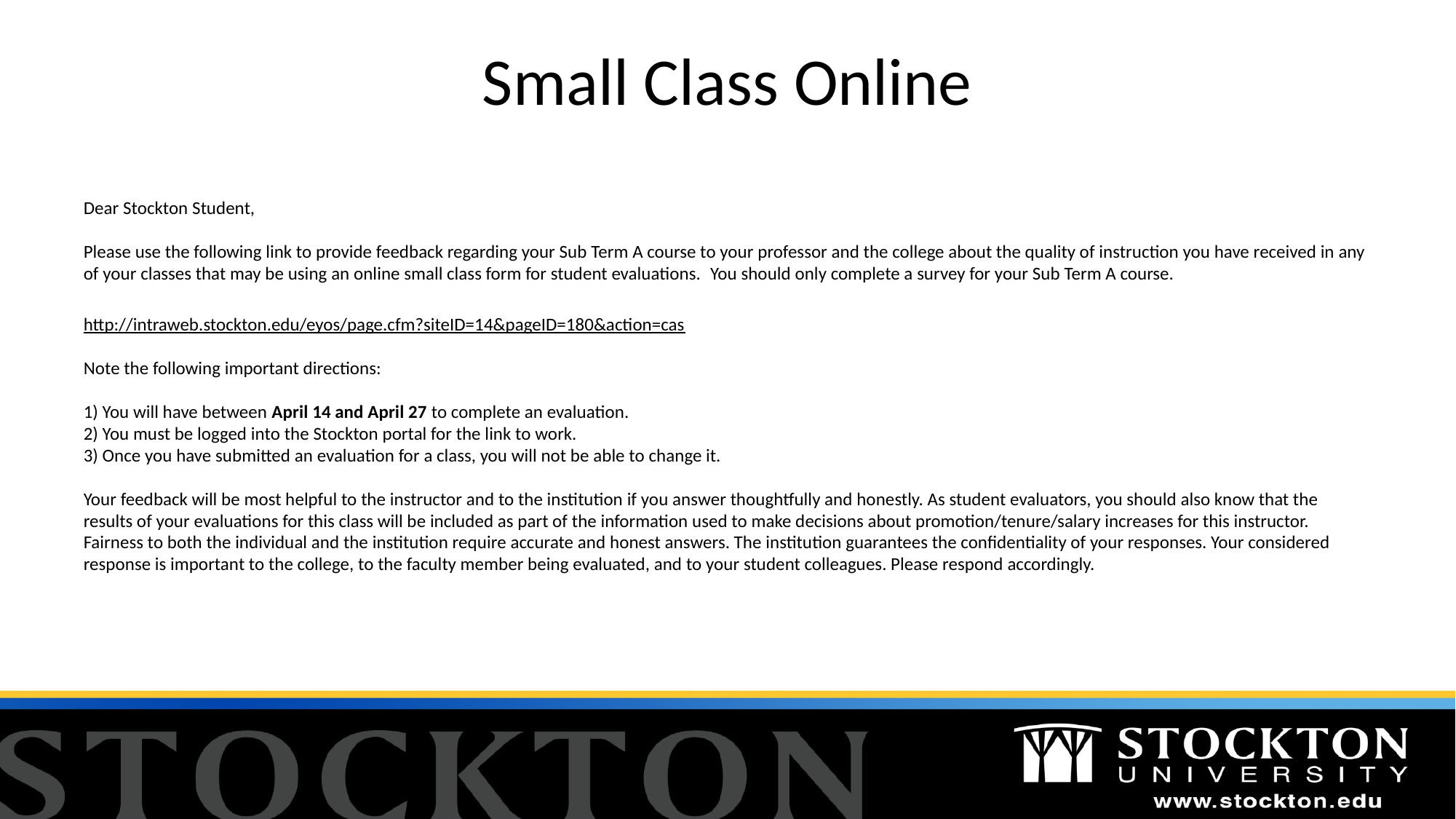

# Small Class Online
Dear Stockton Student,
 
Please use the following link to provide feedback regarding your Sub Term A course to your professor and the college about the quality of instruction you have received in any of your classes that may be using an online small class form for student evaluations.  You should only complete a survey for your Sub Term A course.

http://intraweb.stockton.edu/eyos/page.cfm?siteID=14&pageID=180&action=cas
 
Note the following important directions:
 
1) You will have between April 14 and April 27 to complete an evaluation.
2) You must be logged into the Stockton portal for the link to work.
3) Once you have submitted an evaluation for a class, you will not be able to change it.
 
Your feedback will be most helpful to the instructor and to the institution if you answer thoughtfully and honestly. As student evaluators, you should also know that the results of your evaluations for this class will be included as part of the information used to make decisions about promotion/tenure/salary increases for this instructor. Fairness to both the individual and the institution require accurate and honest answers. The institution guarantees the confidentiality of your responses. Your considered response is important to the college, to the faculty member being evaluated, and to your student colleagues. Please respond accordingly.